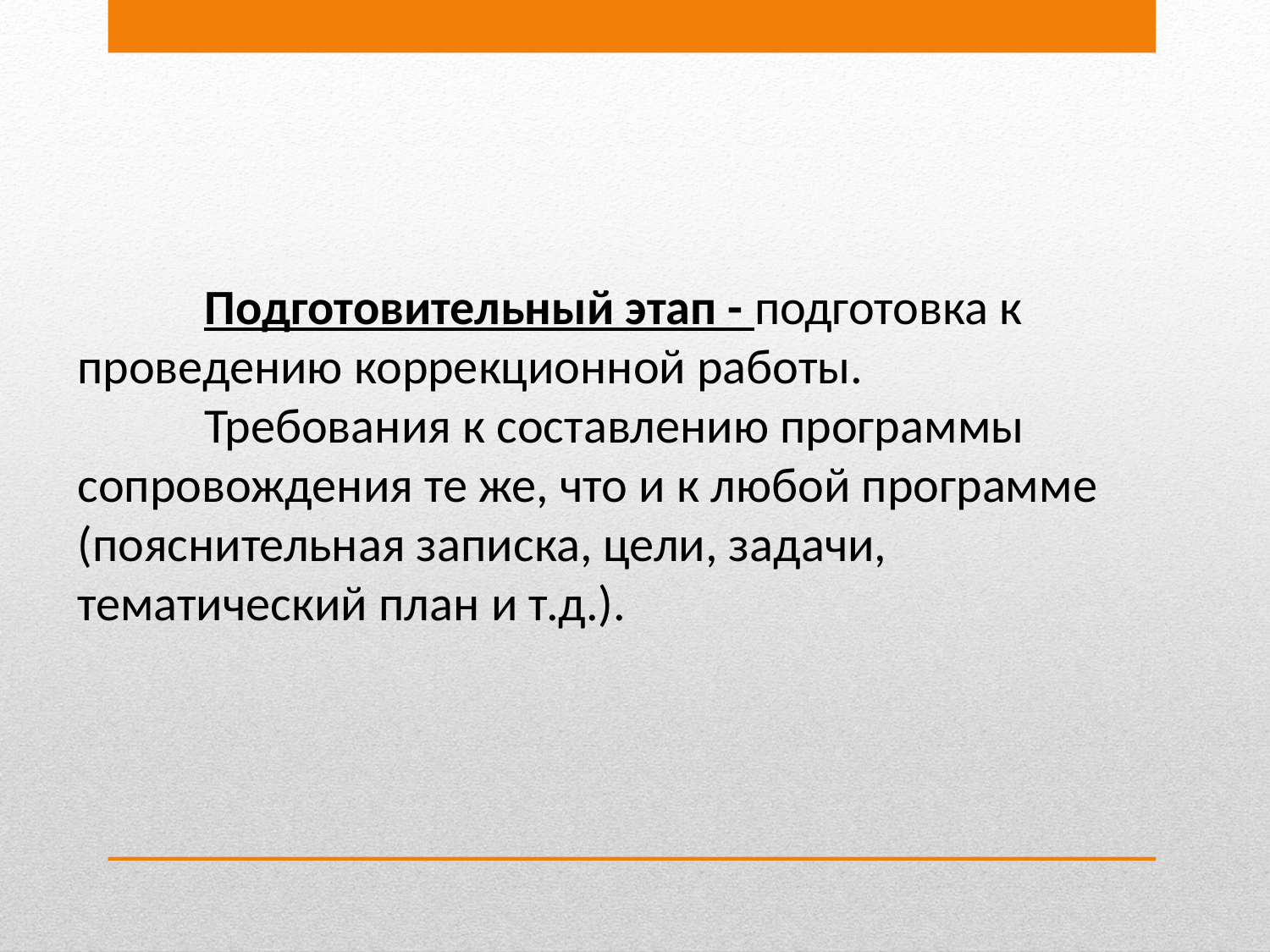

Подготовительный этап - подготовка к проведению коррекционной работы.
	Требования к составлению программы сопровождения те же, что и к любой программе (пояснительная записка, цели, задачи, тематический план и т.д.).